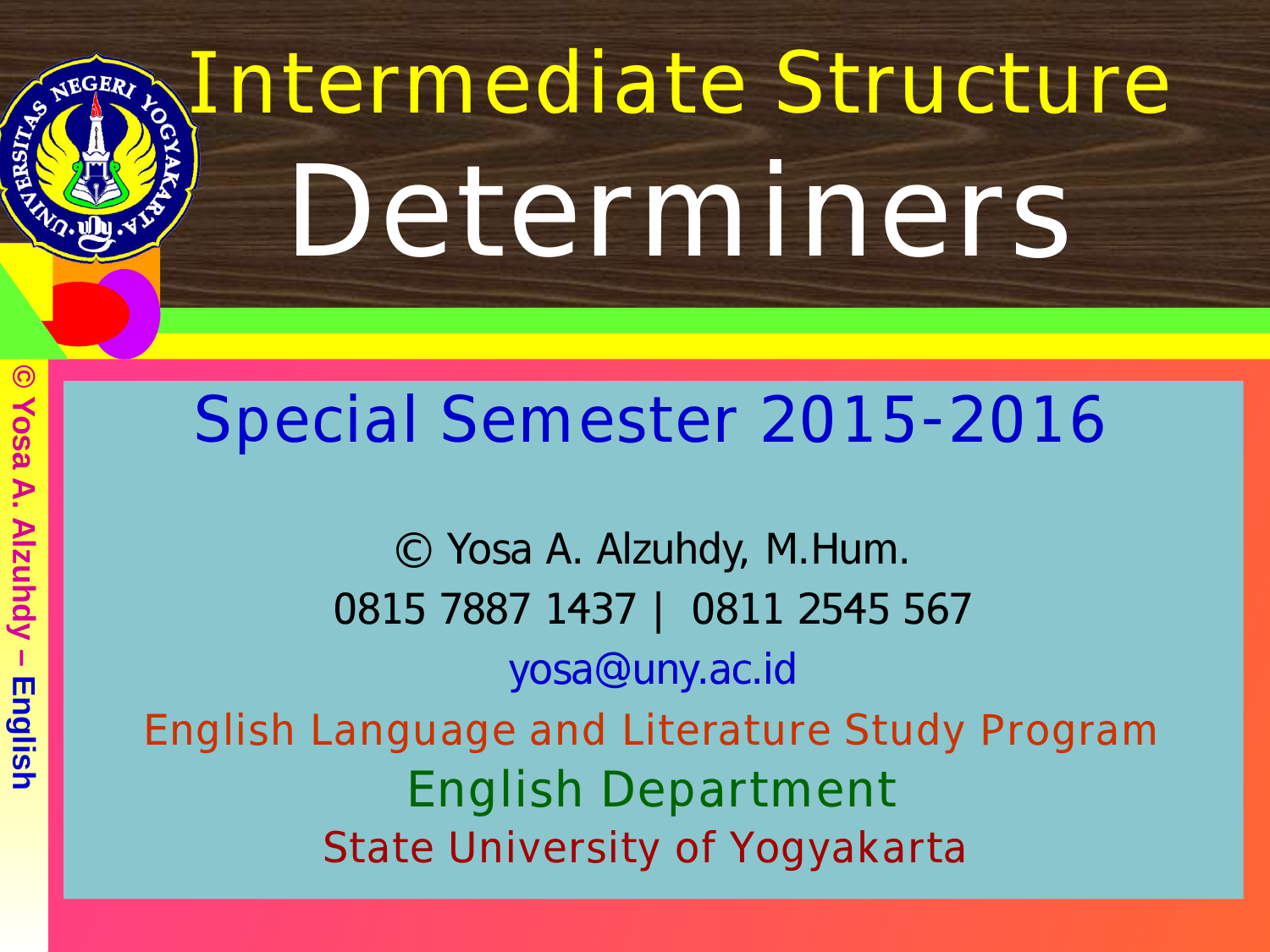

# Intermediate Structure Determiners
Special Semester 2015-2016

© Yosa A. Alzuhdy, M.Hum.
0815 7887 1437 |  0811 2545 567
yosa@uny.ac.id
English Language and Literature Study Program
English Department
State University of Yogyakarta